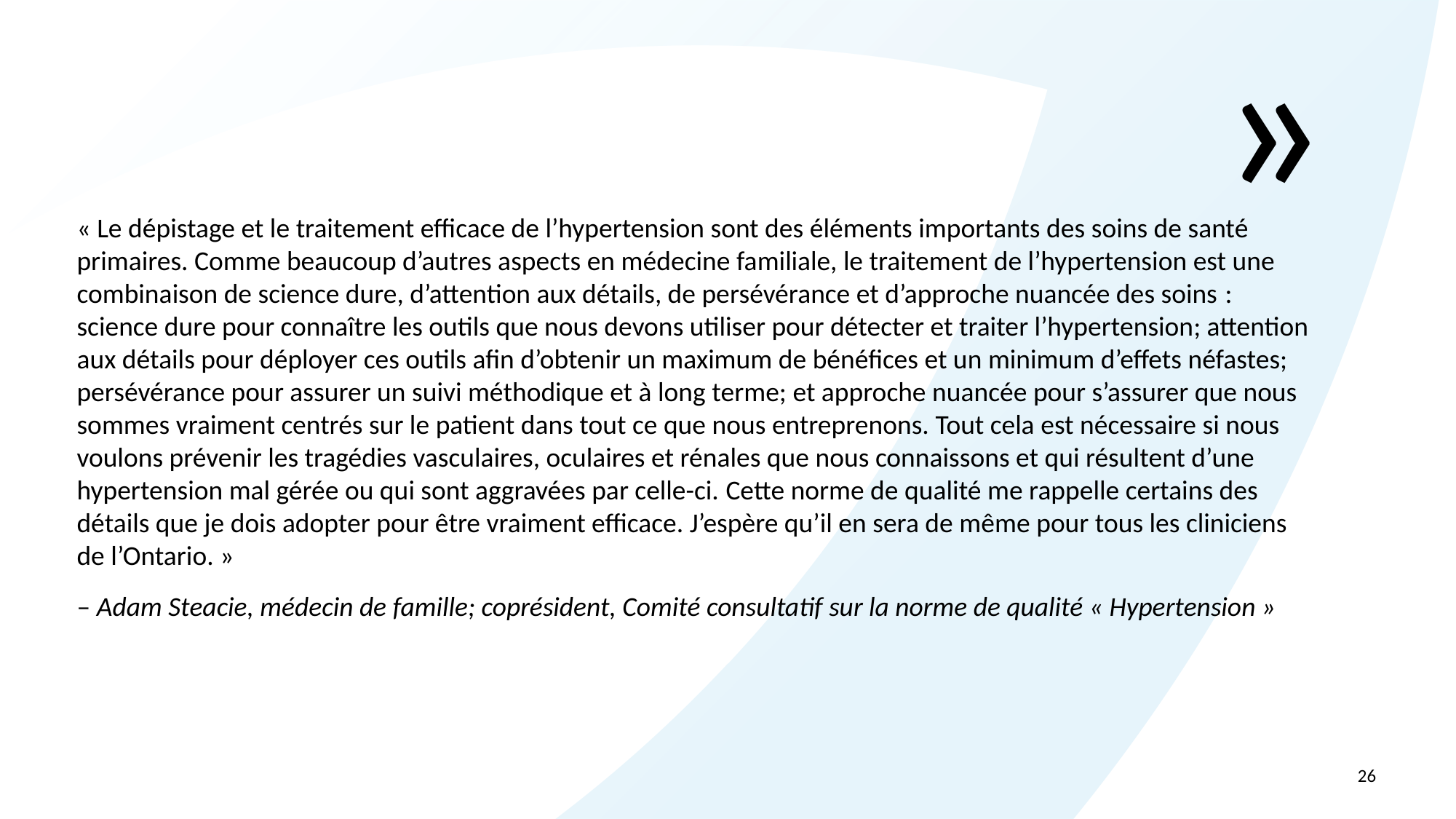

»
« Le dépistage et le traitement efficace de l’hypertension sont des éléments importants des soins de santé primaires. Comme beaucoup d’autres aspects en médecine familiale, le traitement de l’hypertension est une combinaison de science dure, d’attention aux détails, de persévérance et d’approche nuancée des soins : science dure pour connaître les outils que nous devons utiliser pour détecter et traiter l’hypertension; attention aux détails pour déployer ces outils afin d’obtenir un maximum de bénéfices et un minimum d’effets néfastes; persévérance pour assurer un suivi méthodique et à long terme; et approche nuancée pour s’assurer que nous sommes vraiment centrés sur le patient dans tout ce que nous entreprenons. Tout cela est nécessaire si nous voulons prévenir les tragédies vasculaires, oculaires et rénales que nous connaissons et qui résultent d’une hypertension mal gérée ou qui sont aggravées par celle-ci. Cette norme de qualité me rappelle certains des détails que je dois adopter pour être vraiment efficace. J’espère qu’il en sera de même pour tous les cliniciens de l’Ontario. »
– Adam Steacie, médecin de famille; coprésident, Comité consultatif sur la norme de qualité « Hypertension »
26